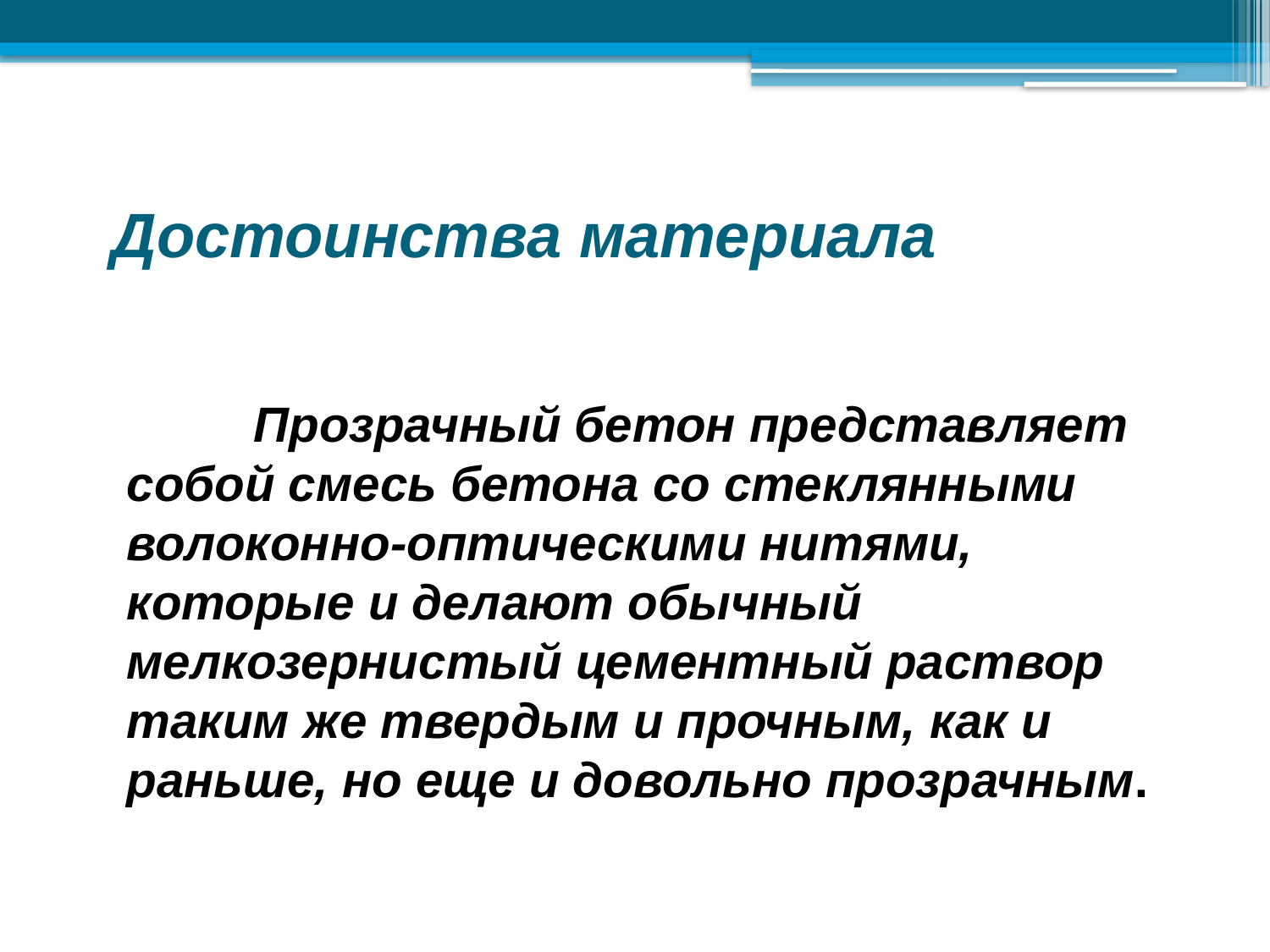

# Достоинства материала
		Прозрачный бетон представляет собой смесь бетона со стеклянными волоконно-оптическими нитями, которые и делают обычный мелкозернистый цементный раствор таким же твердым и прочным, как и раньше, но еще и довольно прозрачным.